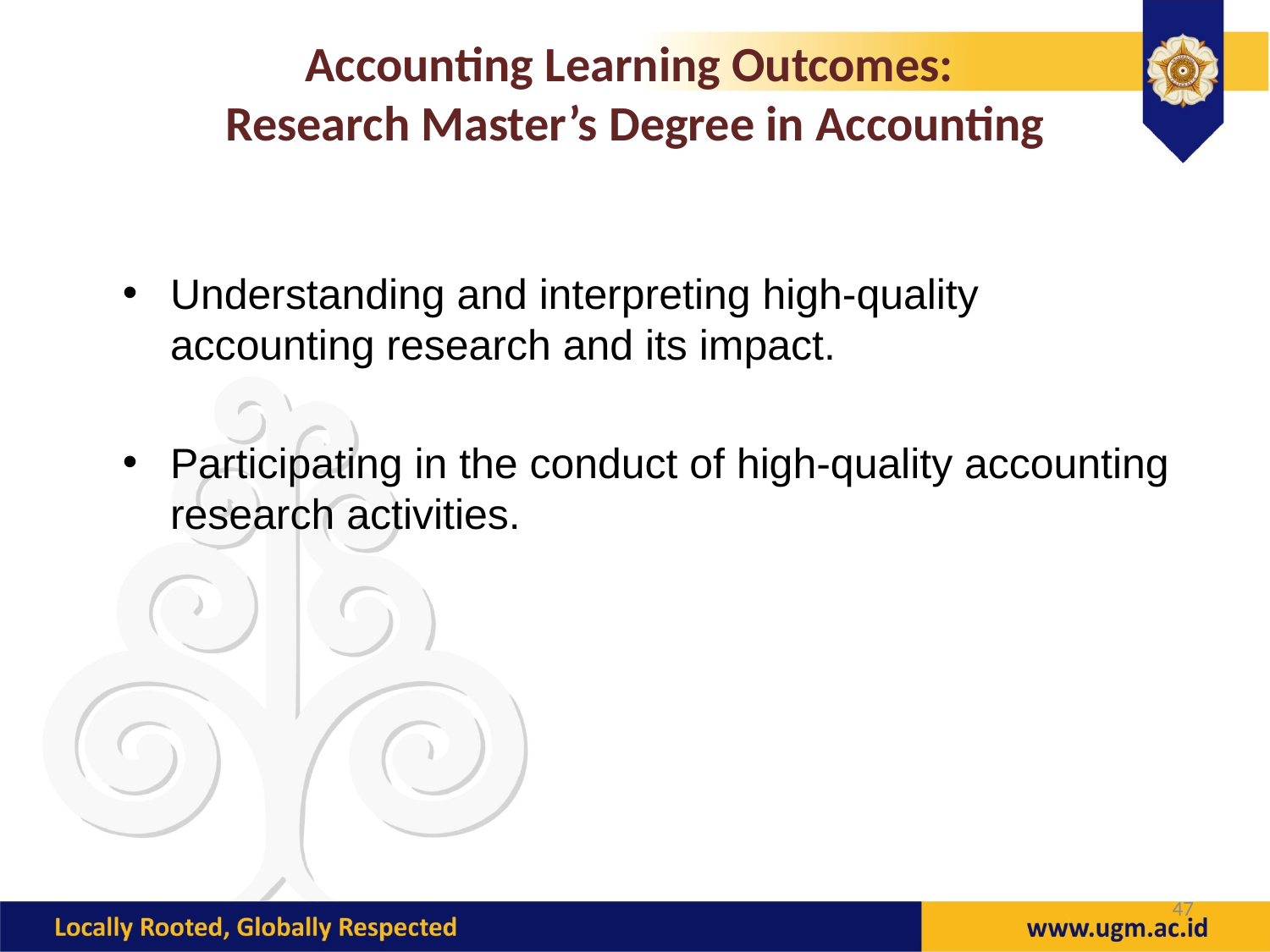

# Accounting Learning Outcomes: Research Master’s Degree in Accounting

Understanding and interpreting high-quality accounting research and its impact.

Participating in the conduct of high-quality accounting research activities.

47